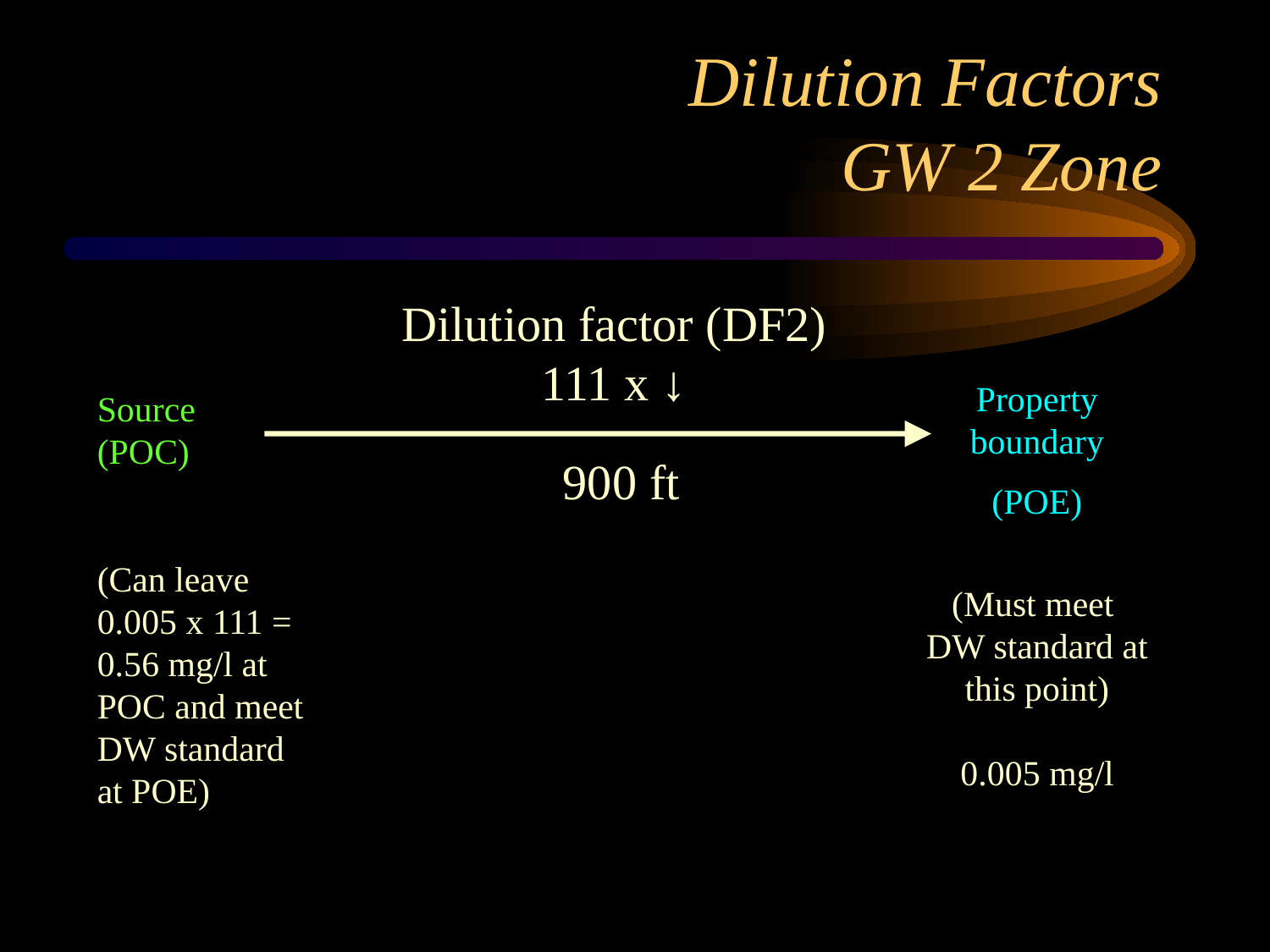

# Dilution Factors GW 2 Zone
Dilution factor (DF2)
111 x ↓
Property boundary
(POE)

(Must meet
DW standard at this point)

0.005 mg/l
Source
(POC)

(Can leave
0.005 x 111 = 0.56 mg/l at POC and meet DW standard at POE)

900 ft